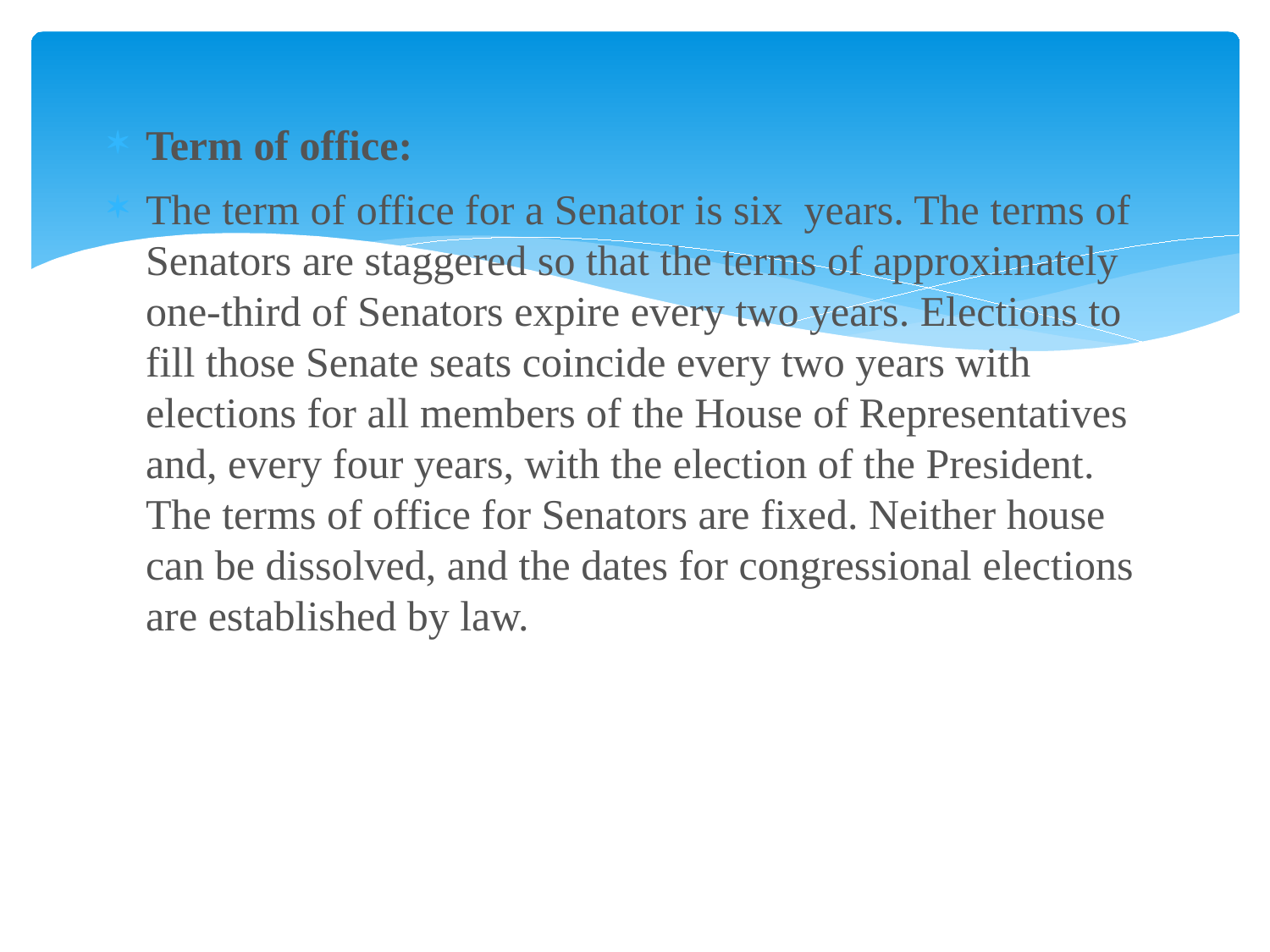

#
Term of office:
The term of office for a Senator is six  years. The terms of Senators are staggered so that the terms of approximately one-third of Senators expire every two years. Elections to fill those Senate seats coincide every two years with elections for all members of the House of Representatives and, every four years, with the election of the President. The terms of office for Senators are fixed. Neither house can be dissolved, and the dates for congressional elections are established by law.